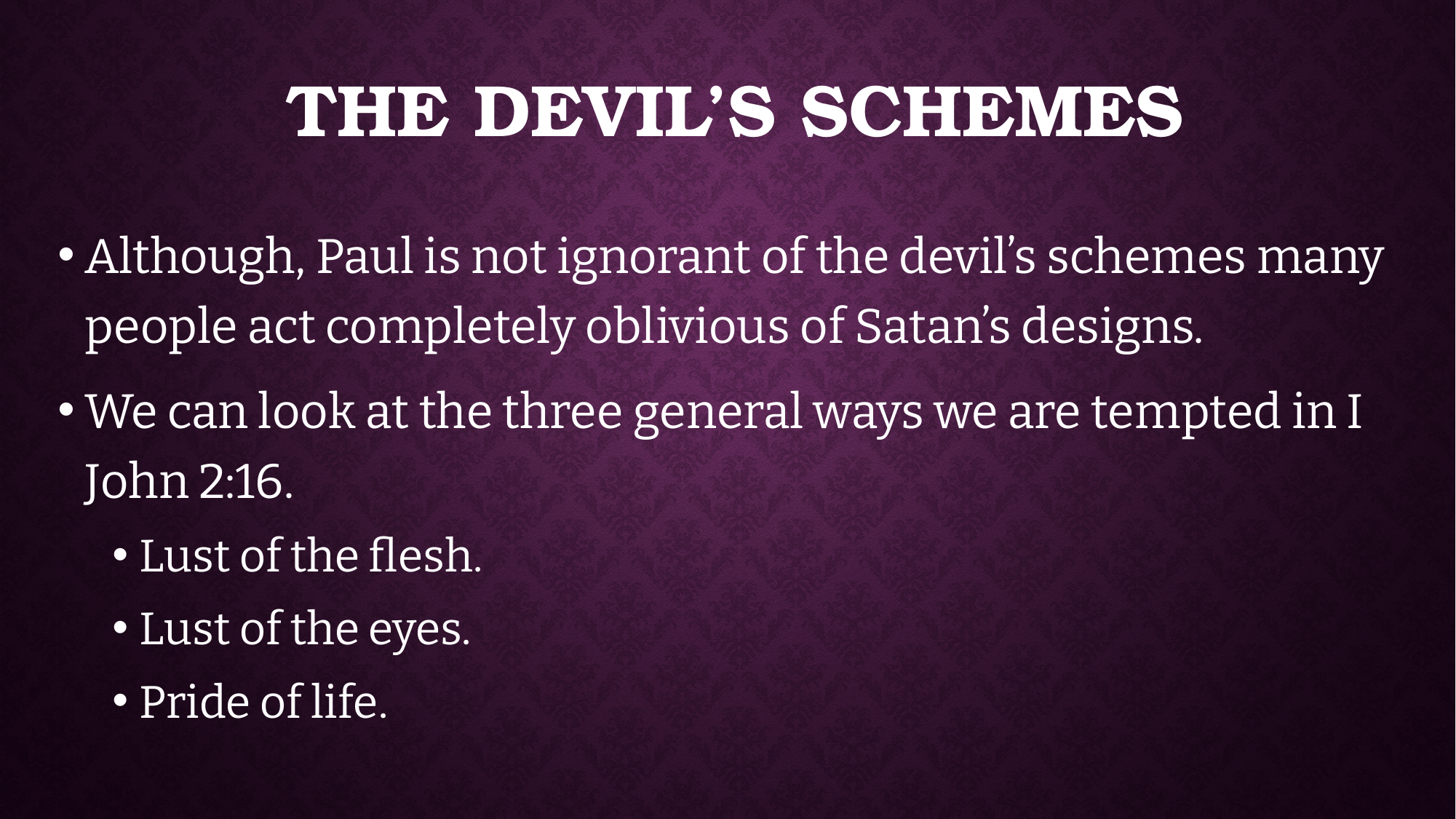

# The Devil’s Schemes
Although, Paul is not ignorant of the devil’s schemes many people act completely oblivious of Satan’s designs.
We can look at the three general ways we are tempted in I John 2:16.
Lust of the flesh.
Lust of the eyes.
Pride of life.